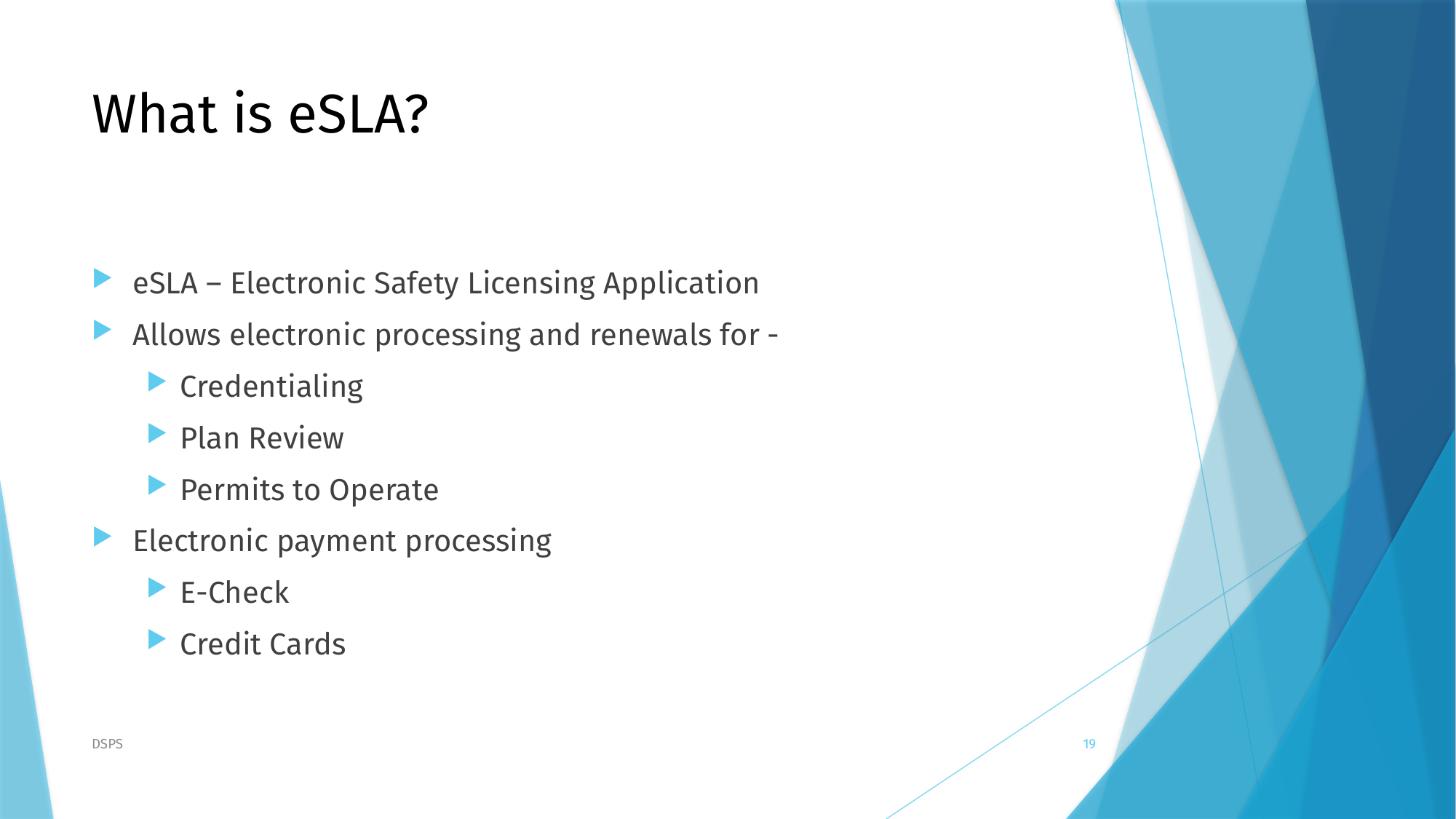

# What is eSLA?
eSLA – Electronic Safety Licensing Application
Allows electronic processing and renewals for -
Credentialing
Plan Review
Permits to Operate
Electronic payment processing
E-Check
Credit Cards

DSPS
19